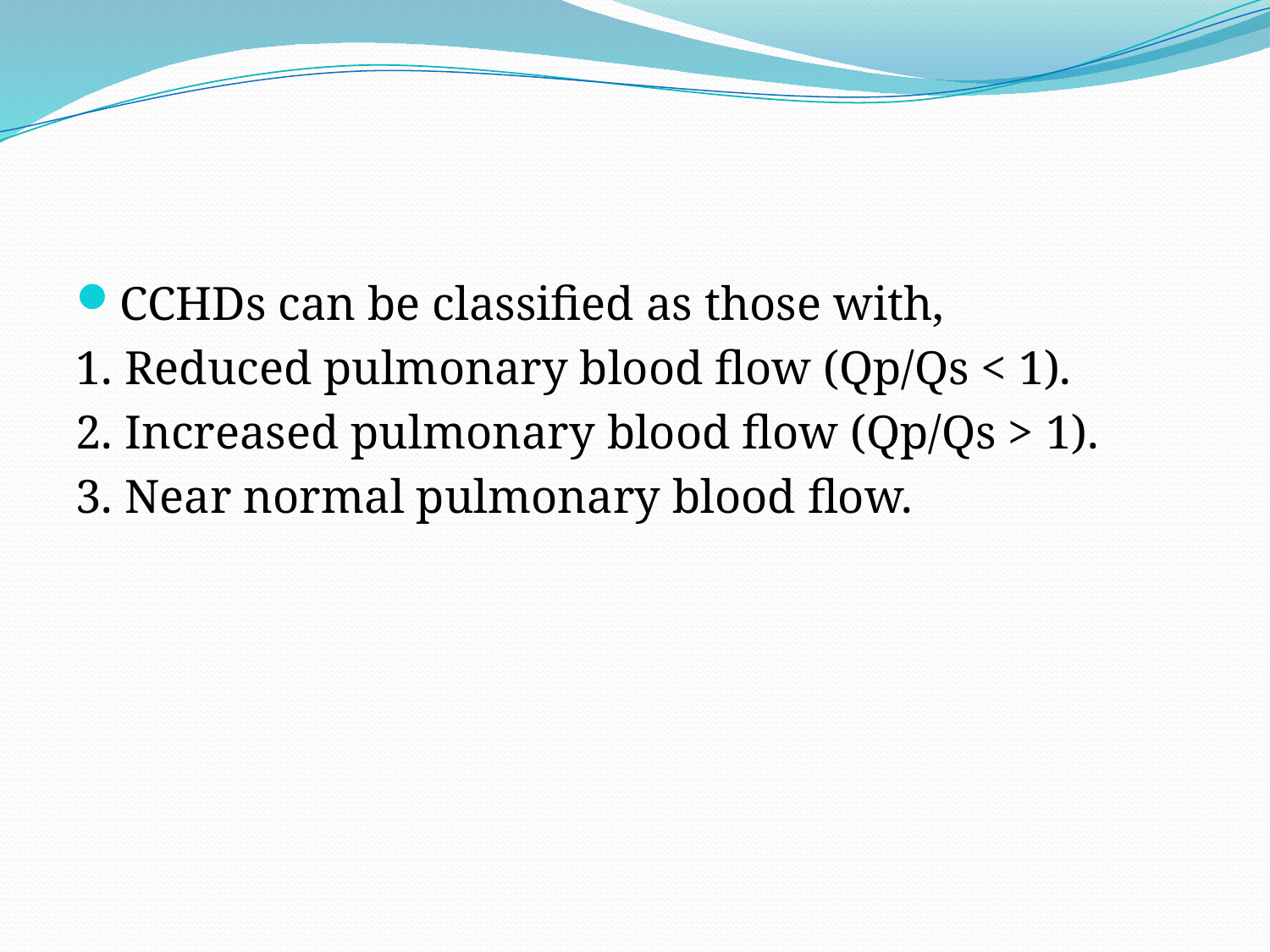

#
CCHDs can be classified as those with,
1. Reduced pulmonary blood flow (Qp/Qs < 1).
2. Increased pulmonary blood flow (Qp/Qs > 1).
3. Near normal pulmonary blood flow.